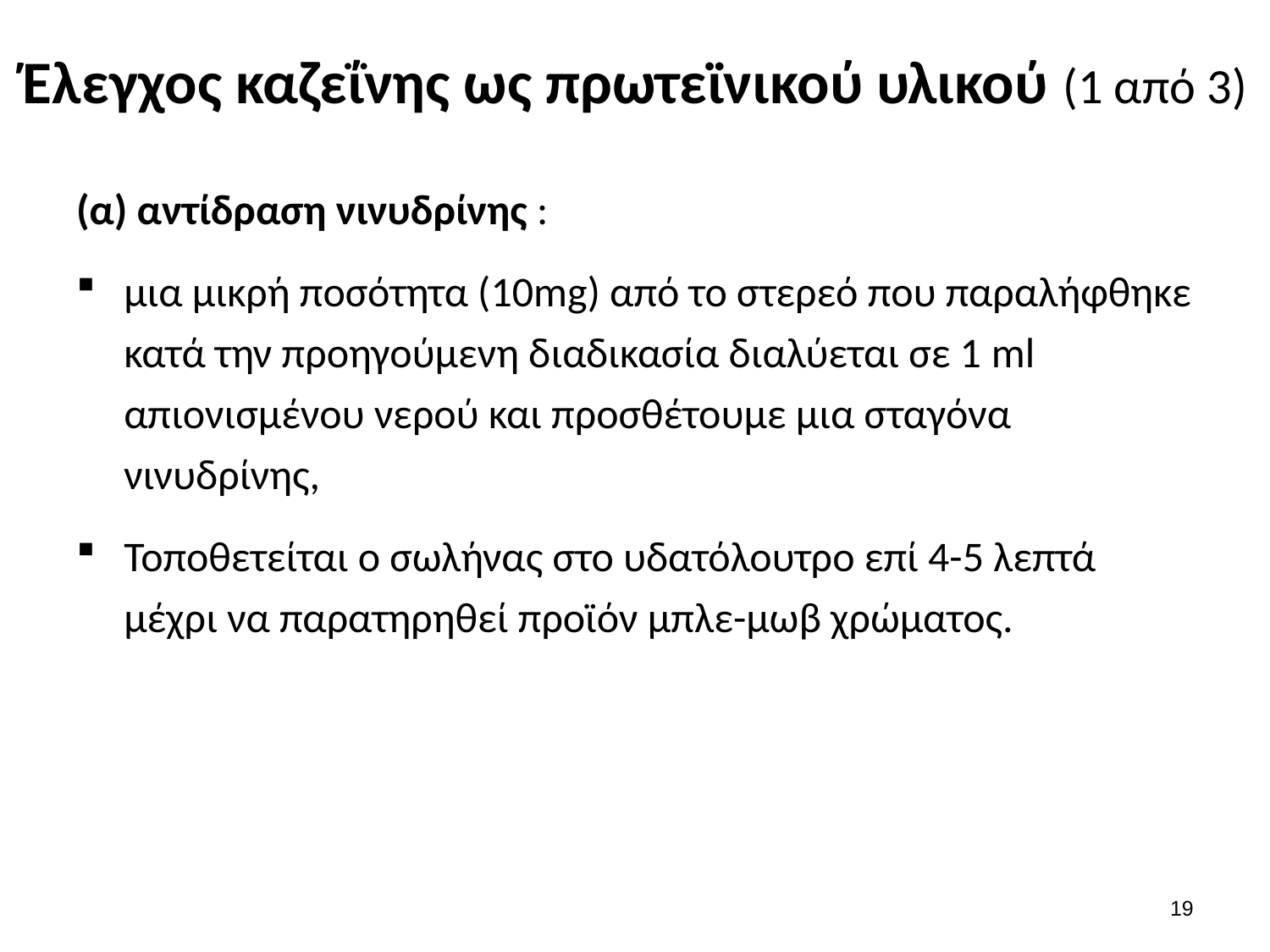

# Έλεγχος καζεΐνης ως πρωτεϊνικού υλικού (1 από 3)
(α) αντίδραση νινυδρίνης :
μια μικρή ποσότητα (10mg) από το στερεό που παραλήφθηκε κατά την προηγούμενη διαδικασία διαλύεται σε 1 ml απιονισμένου νερού και προσθέτουμε μια σταγόνα νινυδρίνης,
Τοποθετείται ο σωλήνας στο υδατόλουτρο επί 4-5 λεπτά μέχρι να παρατηρηθεί προϊόν μπλε-μωβ χρώματος.

19